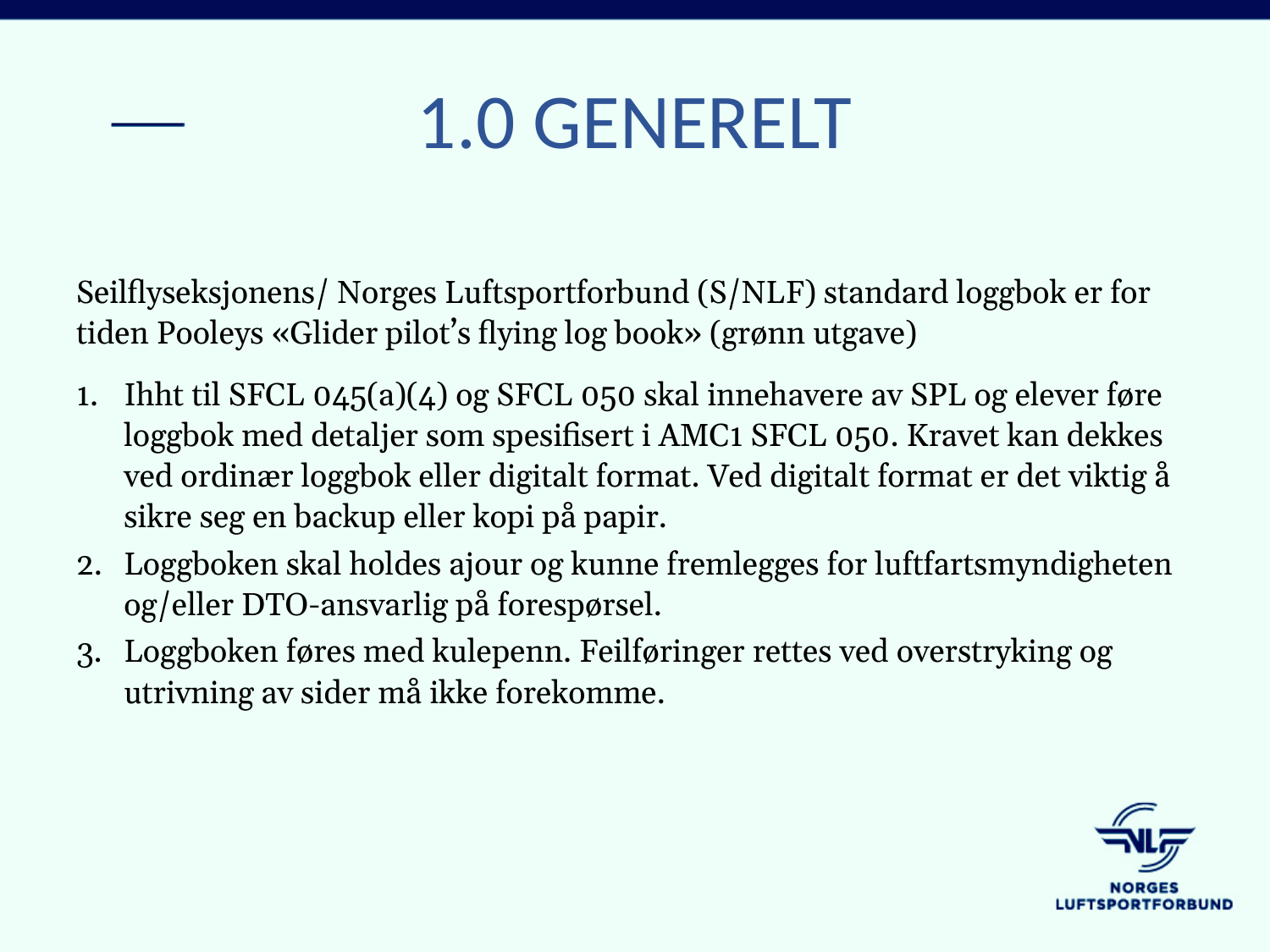

# 1.0 GENERELT
Seilflyseksjonens/ Norges Luftsportforbund (S/NLF) standard loggbok er for tiden Pooleys «Glider pilot’s flying log book» (grønn utgave)
Ihht til SFCL 045(a)(4) og SFCL 050 skal innehavere av SPL og elever føre loggbok med detaljer som spesifisert i AMC1 SFCL 050. Kravet kan dekkes ved ordinær loggbok eller digitalt format. Ved digitalt format er det viktig å sikre seg en backup eller kopi på papir.
Loggboken skal holdes ajour og kunne fremlegges for luftfartsmyndigheten og/eller DTO-ansvarlig på forespørsel.
Loggboken føres med kulepenn. Feilføringer rettes ved overstryking og utrivning av sider må ikke forekomme.